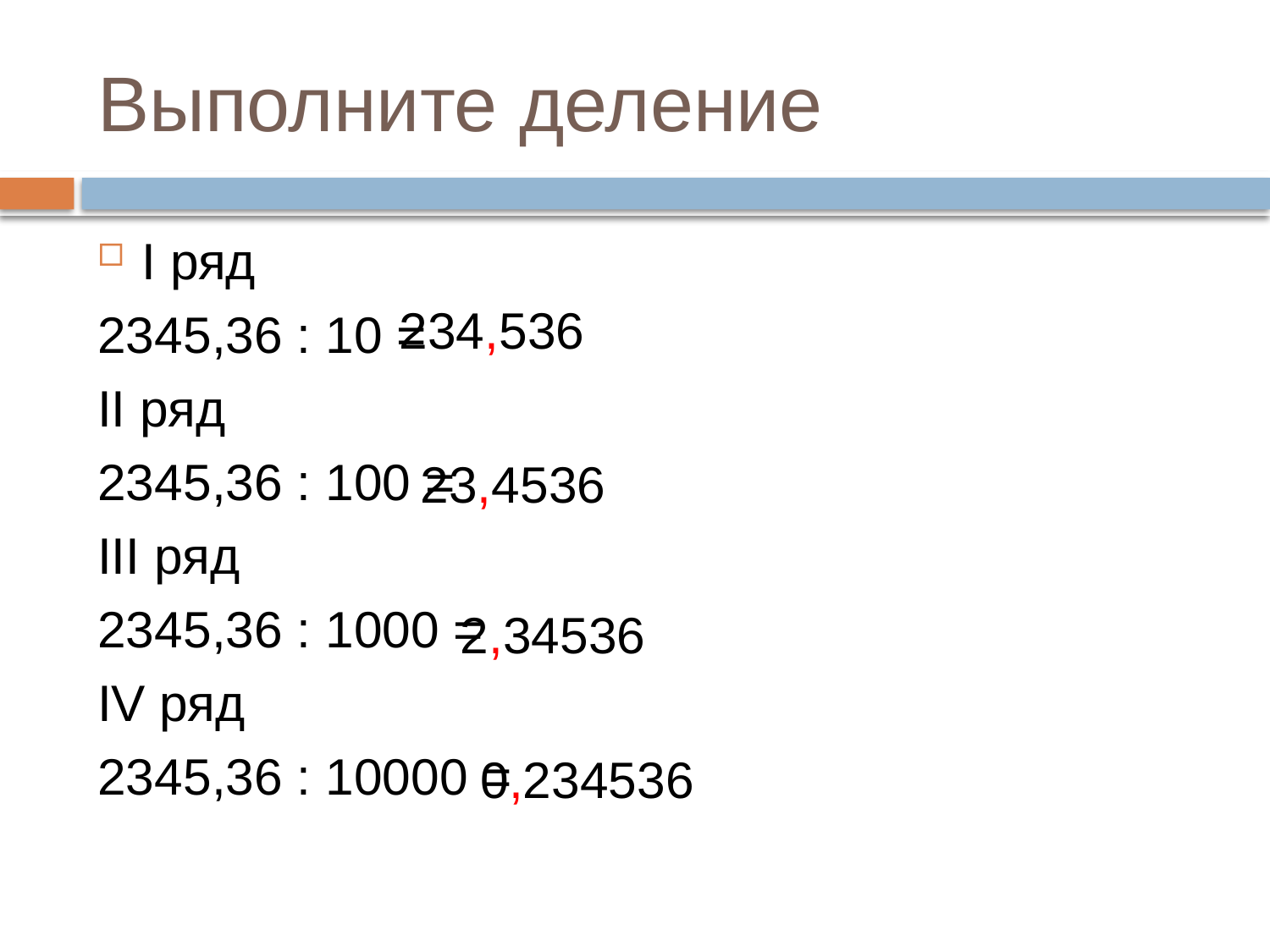

# Выполните деление
I ряд
2345,36 : 10 =
II ряд
2345,36 : 100 =
III ряд
2345,36 : 1000 =
IV ряд
2345,36 : 10000 =
234,536
23,4536
2,34536
0,234536